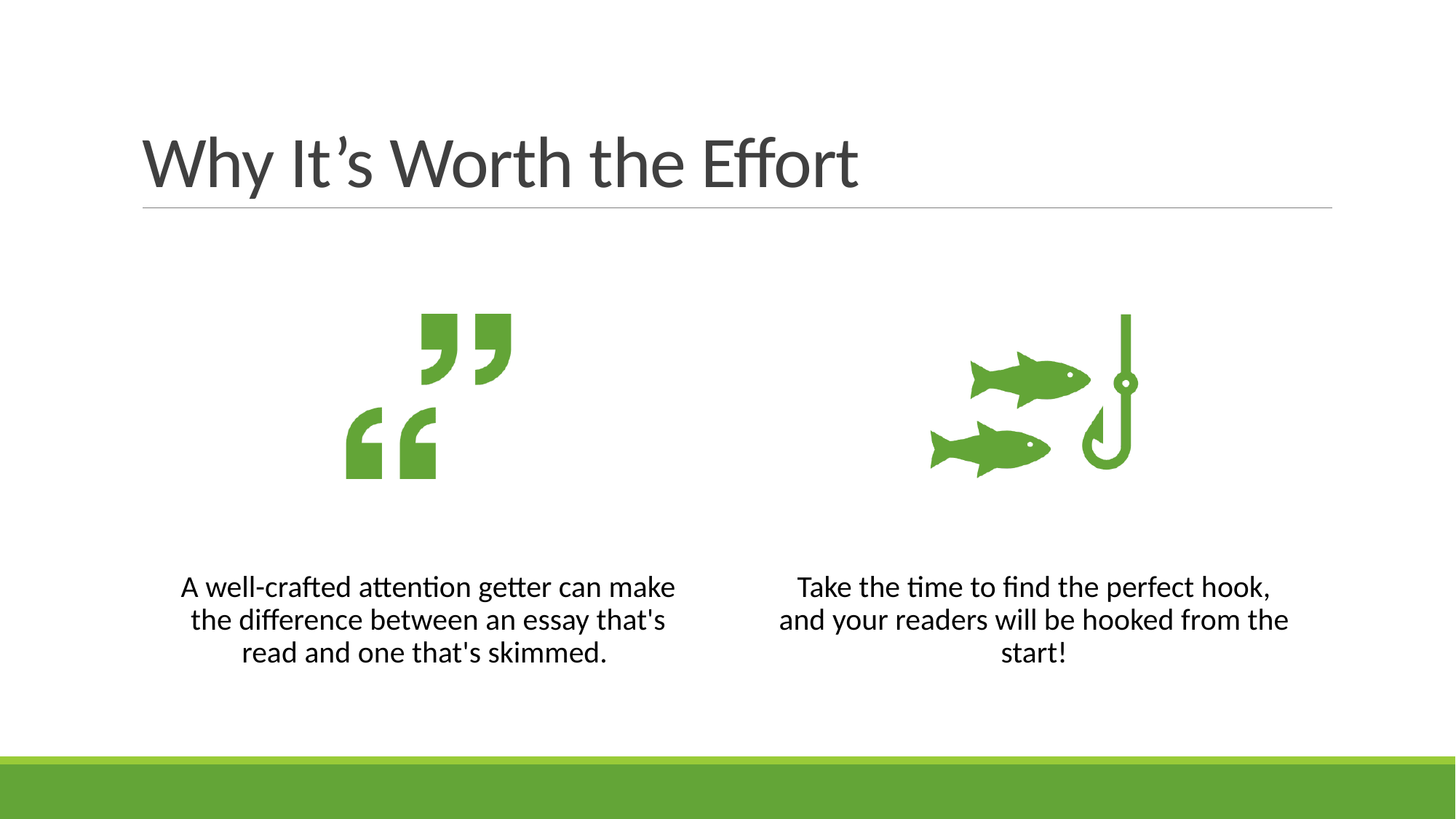

# Why It’s Worth the Effort
A well-crafted attention getter can make the difference between an essay that's read and one that's skimmed.
Take the time to find the perfect hook, and your readers will be hooked from the start!